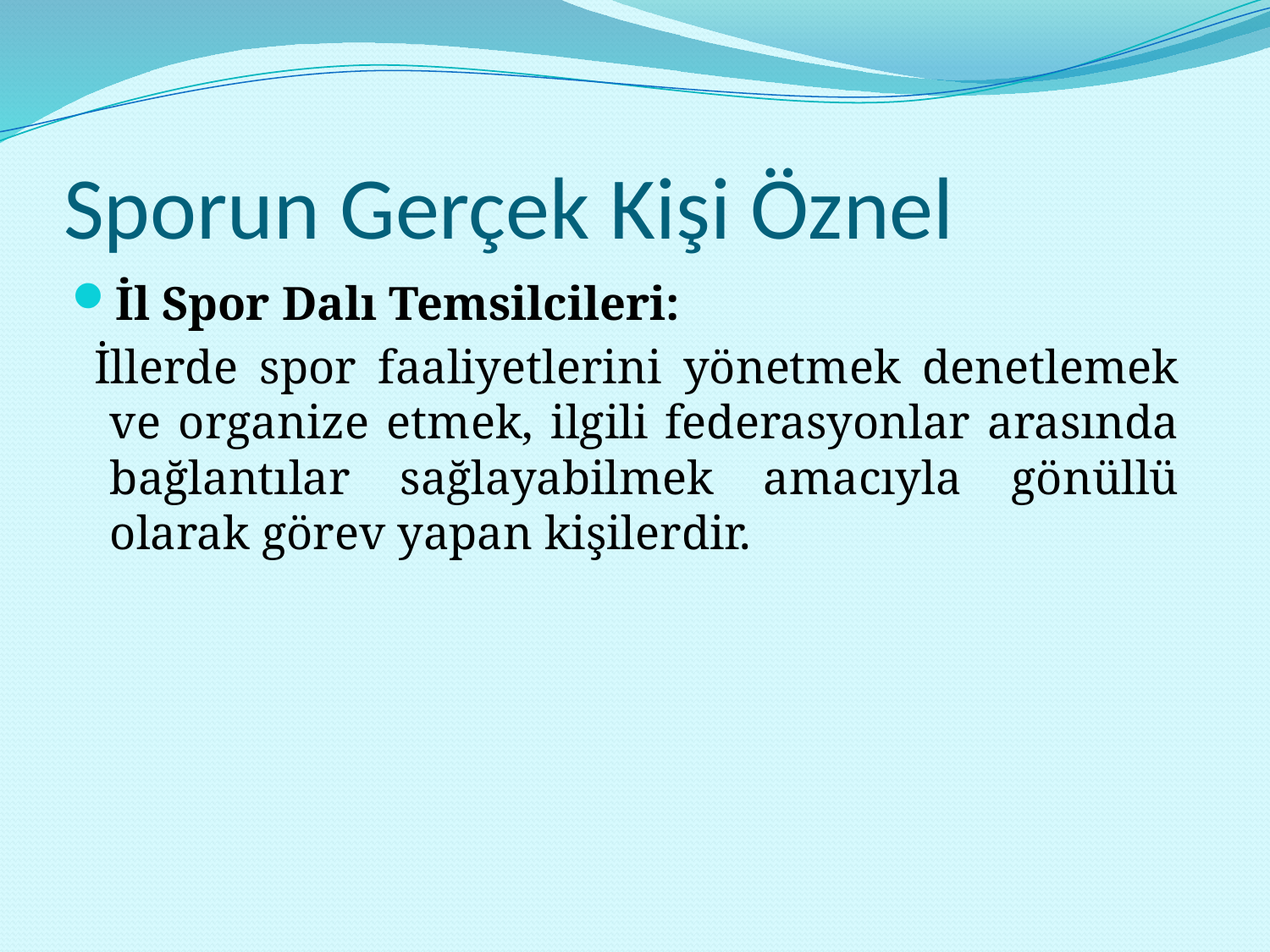

# Sporun Gerçek Kişi Öznel
İl Spor Dalı Temsilcileri:
 İllerde spor faaliyetlerini yönetmek denetlemek ve organize etmek, ilgili federasyonlar arasında bağlantılar sağlayabilmek amacıyla gönüllü olarak görev yapan kişilerdir.